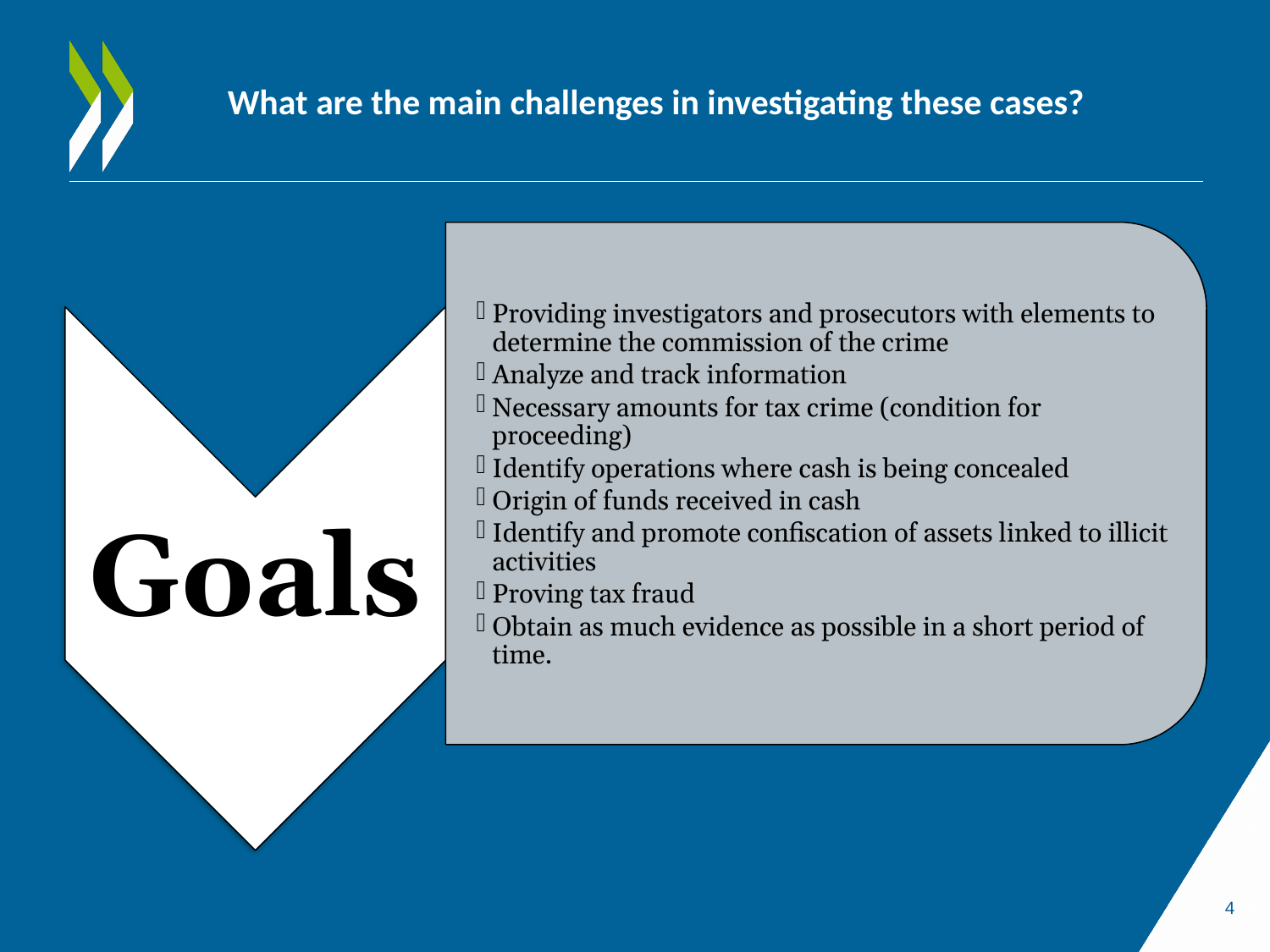

# What are the main challenges in investigating these cases?
Goals

Providing investigators and prosecutors with elements to determine the commission of the crime
Analyze and track information
Necessary amounts for tax crime (condition for proceeding)
Identify operations where cash is being concealed
Origin of funds received in cash
Identify and promote confiscation of assets linked to illicit activities
Proving tax fraud
Obtain as much evidence as possible in a short period of time.

4